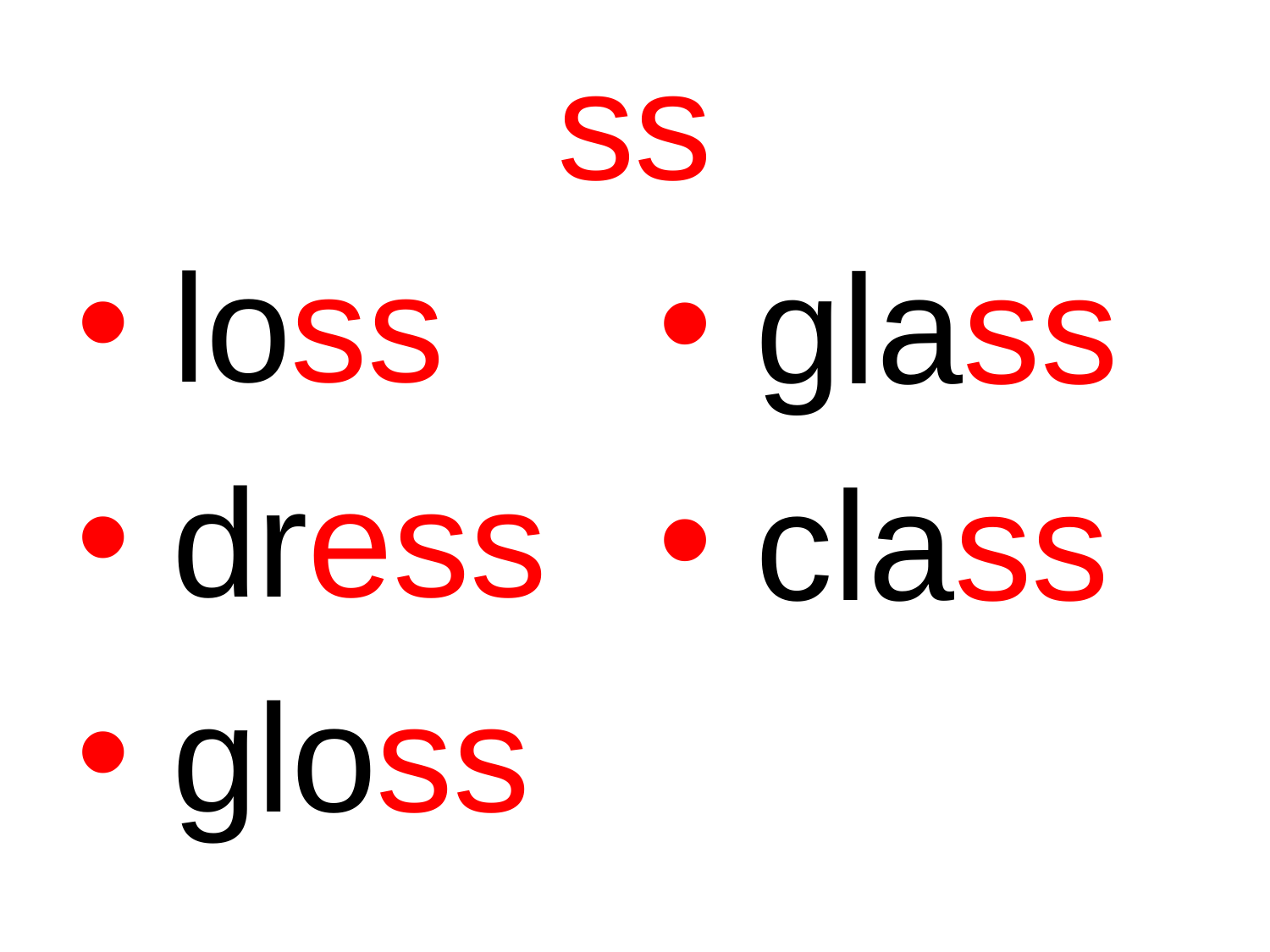

# ss
 loss
 dress
 gloss
 glass
 class